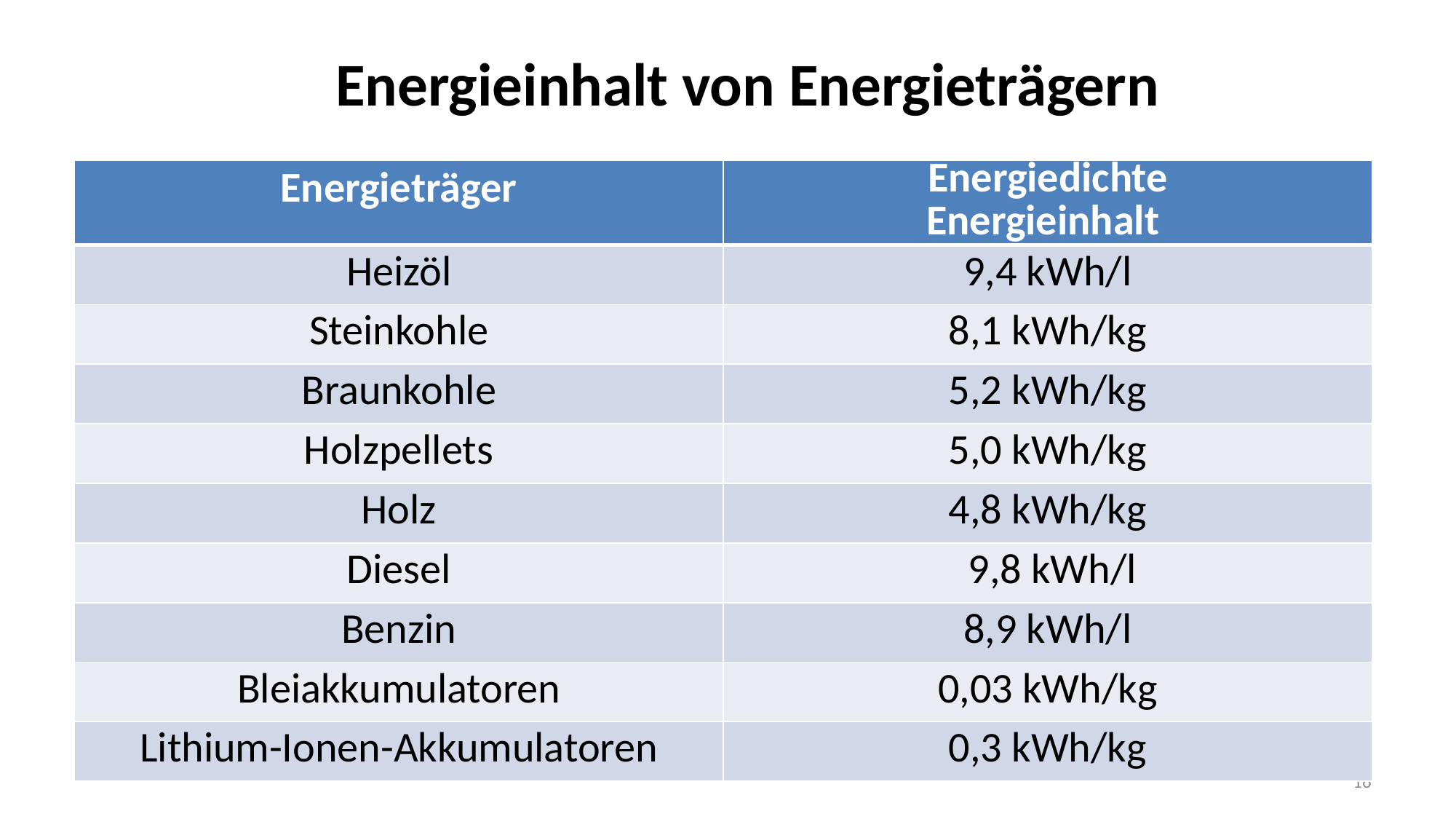

Energieinhalt von Energieträgern
| Energieträger | Energiedichte Energieinhalt |
| --- | --- |
| Heizöl | 9,4 kWh/l |
| Steinkohle | 8,1 kWh/kg |
| Braunkohle | 5,2 kWh/kg |
| Holzpellets | 5,0 kWh/kg |
| Holz | 4,8 kWh/kg |
| Diesel | 9,8 kWh/l |
| Benzin | 8,9 kWh/l |
| Bleiakkumulatoren | 0,03 kWh/kg |
| Lithium-Ionen-Akkumulatoren | 0,3 kWh/kg |
16